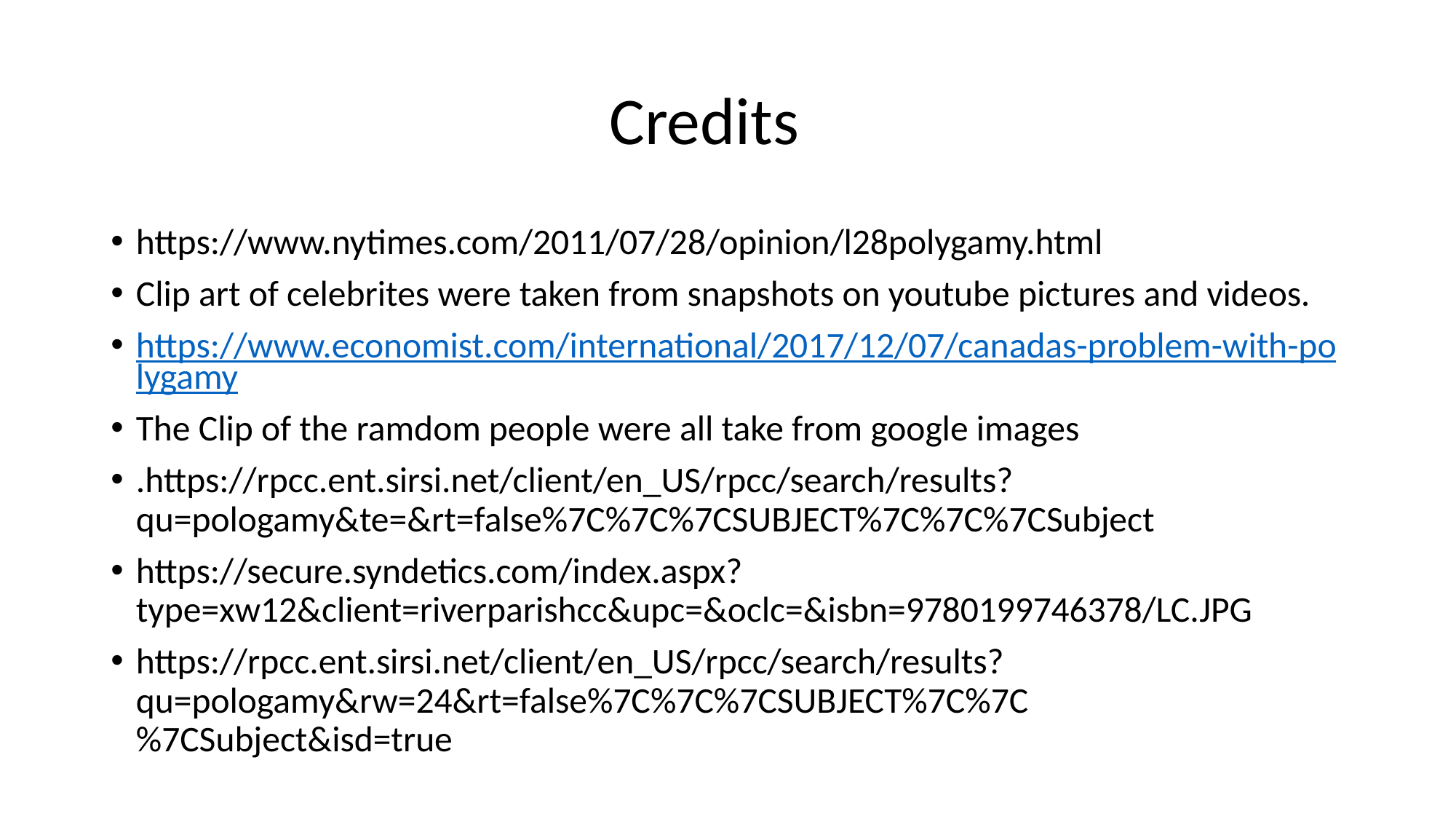

# Credits
https://www.nytimes.com/2011/07/28/opinion/l28polygamy.html
Clip art of celebrites were taken from snapshots on youtube pictures and videos.
https://www.economist.com/international/2017/12/07/canadas-problem-with-polygamy
The Clip of the ramdom people were all take from google images
.https://rpcc.ent.sirsi.net/client/en_US/rpcc/search/results?qu=pologamy&te=&rt=false%7C%7C%7CSUBJECT%7C%7C%7CSubject
https://secure.syndetics.com/index.aspx?type=xw12&client=riverparishcc&upc=&oclc=&isbn=9780199746378/LC.JPG
https://rpcc.ent.sirsi.net/client/en_US/rpcc/search/results?qu=pologamy&rw=24&rt=false%7C%7C%7CSUBJECT%7C%7C%7CSubject&isd=true